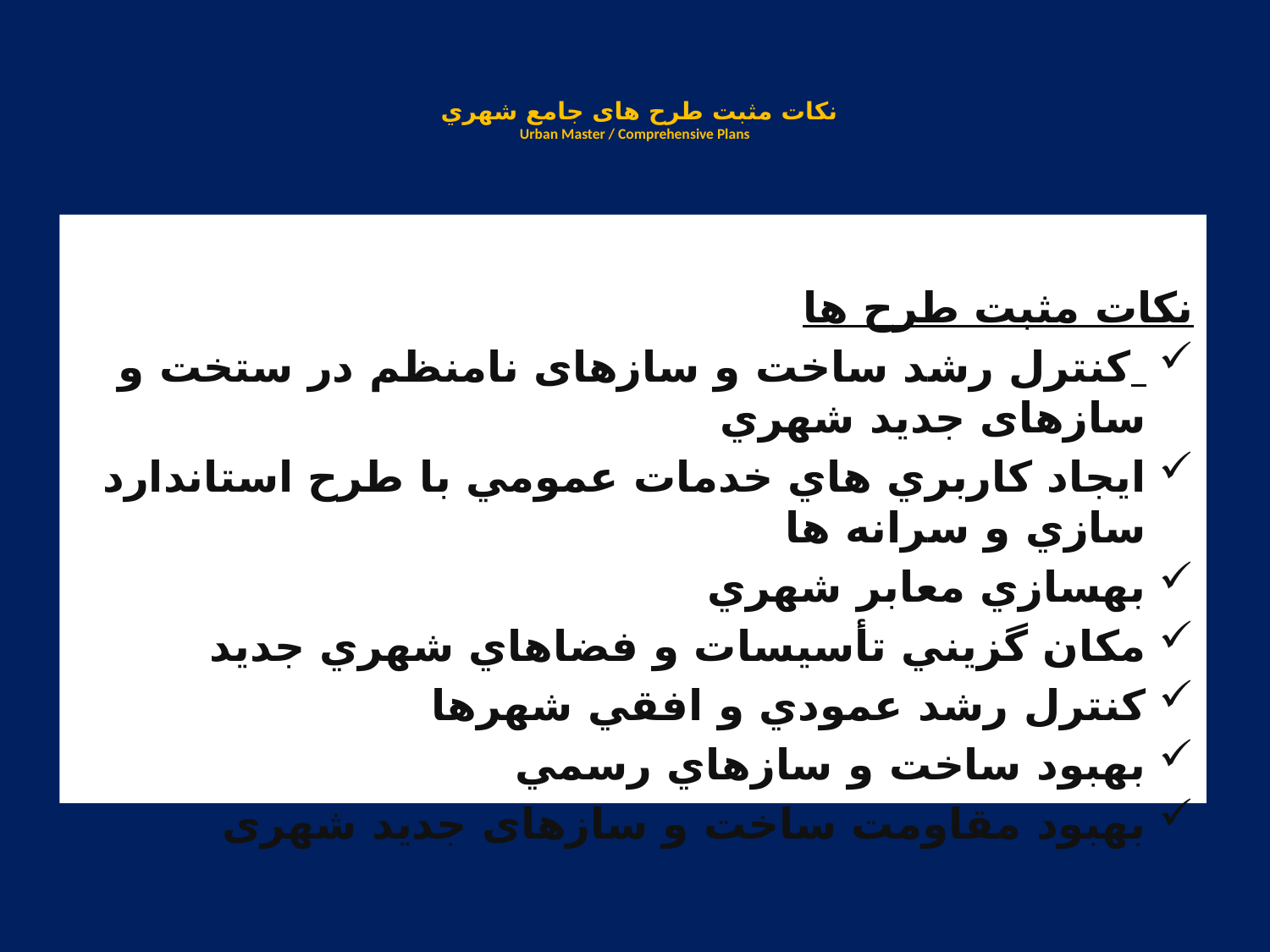

# نکات مثبت طرح های جامع شهري Urban Master / Comprehensive Plans

نکات مثبت طرح ها
 کنترل رشد ساخت و سازهای نامنظم در ستخت و سازهای جدید شهري
ايجاد کاربري هاي خدمات عمومي با طرح استاندارد سازي و سرانه ها
بهسازي معابر شهري
مکان گزيني تأسيسات و فضاهاي شهري جديد
کنترل رشد عمودي و افقي شهرها
بهبود ساخت و سازهاي رسمي
بهبود مقاومت ساخت و سازهای جدید شهری